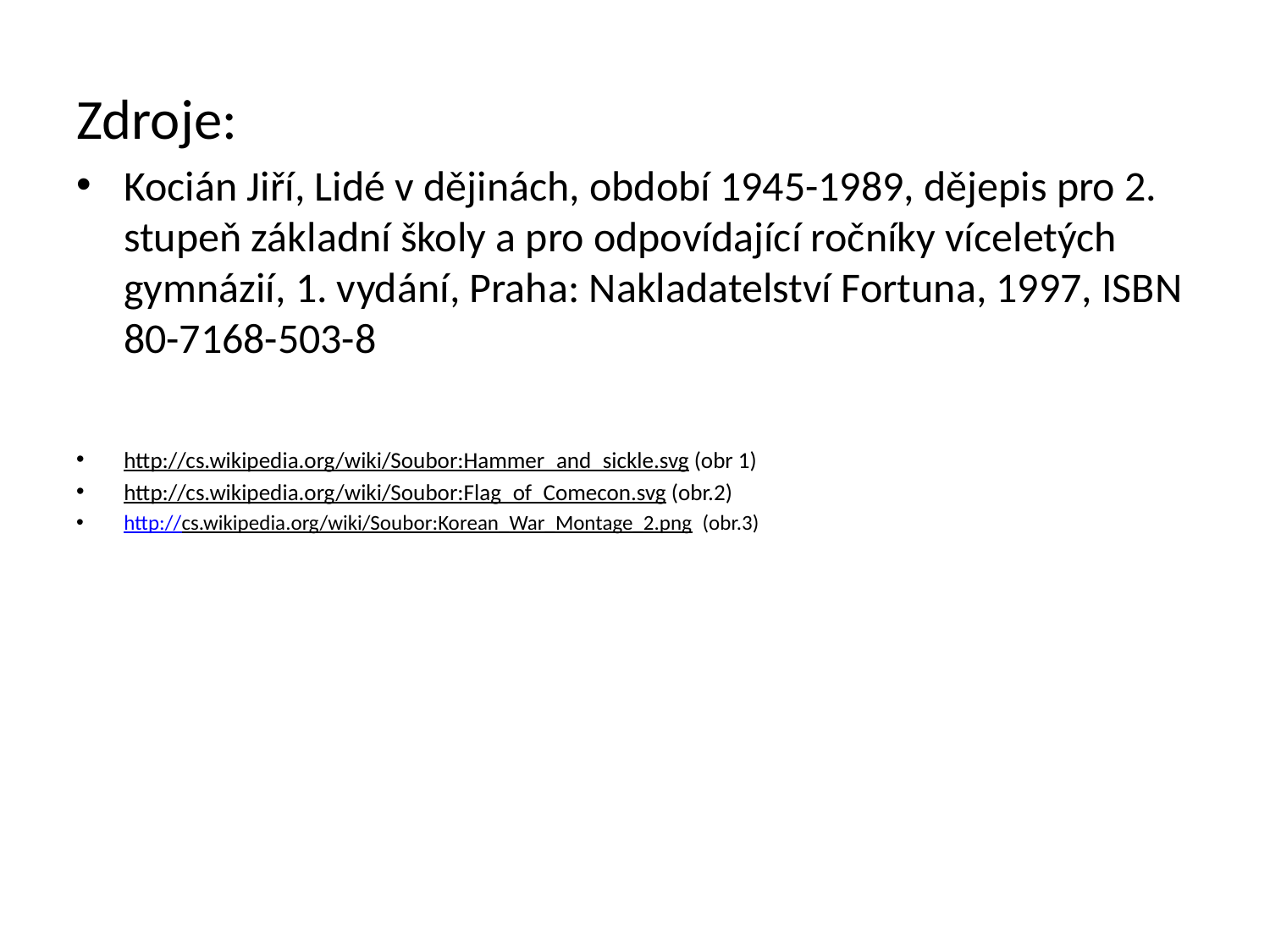

Zdroje:
Kocián Jiří, Lidé v dějinách, období 1945-1989, dějepis pro 2. stupeň základní školy a pro odpovídající ročníky víceletých gymnázií, 1. vydání, Praha: Nakladatelství Fortuna, 1997, ISBN 80-7168-503-8

http://cs.wikipedia.org/wiki/Soubor:Hammer_and_sickle.svg (obr 1)
http://cs.wikipedia.org/wiki/Soubor:Flag_of_Comecon.svg (obr.2)
http://cs.wikipedia.org/wiki/Soubor:Korean_War_Montage_2.png  (obr.3)